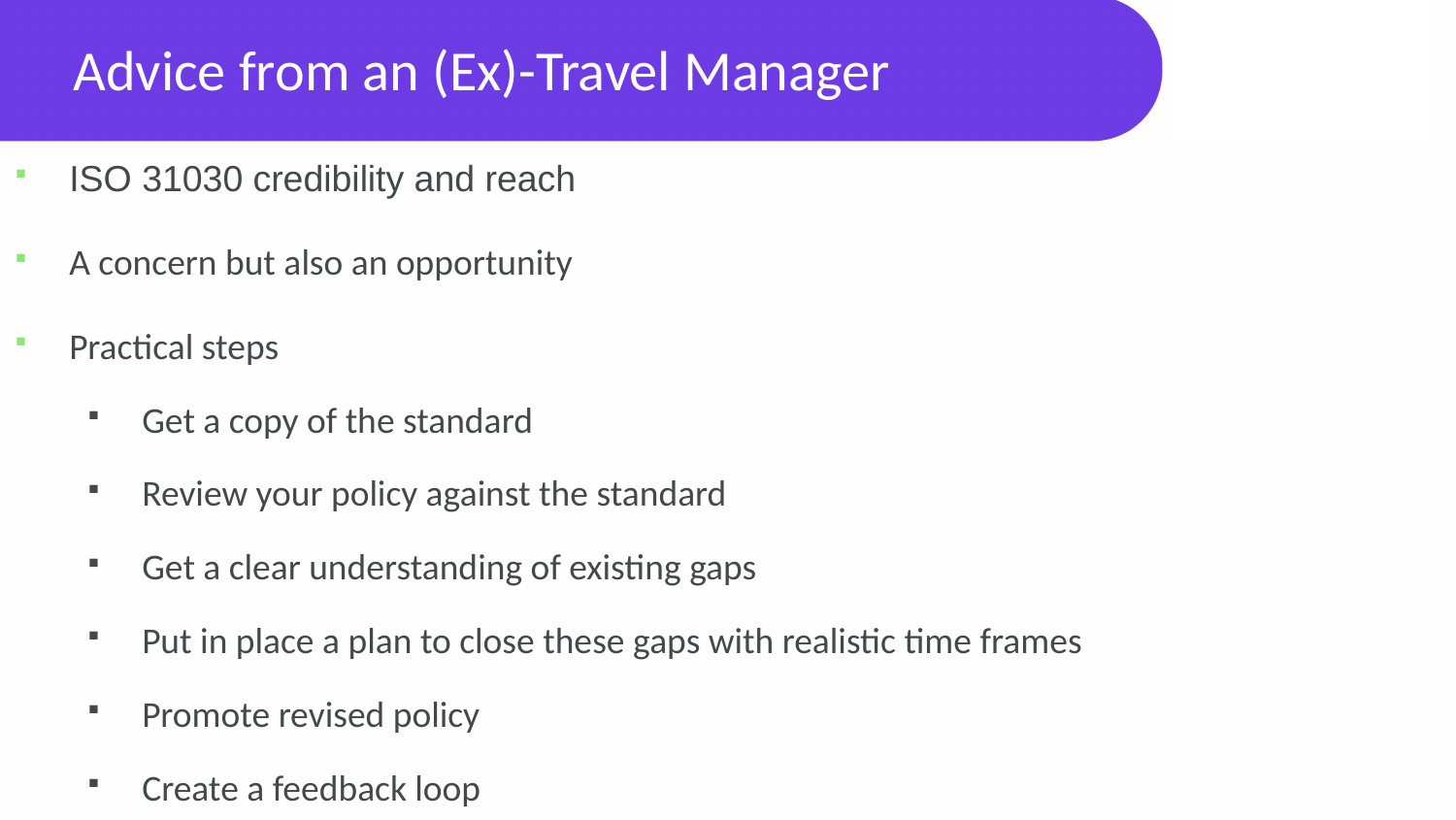

# Advice from an (Ex)-Travel Manager
ISO 31030 credibility and reach
A concern but also an opportunity
Practical steps
Get a copy of the standard
Review your policy against the standard
Get a clear understanding of existing gaps
Put in place a plan to close these gaps with realistic time frames
Promote revised policy
Create a feedback loop